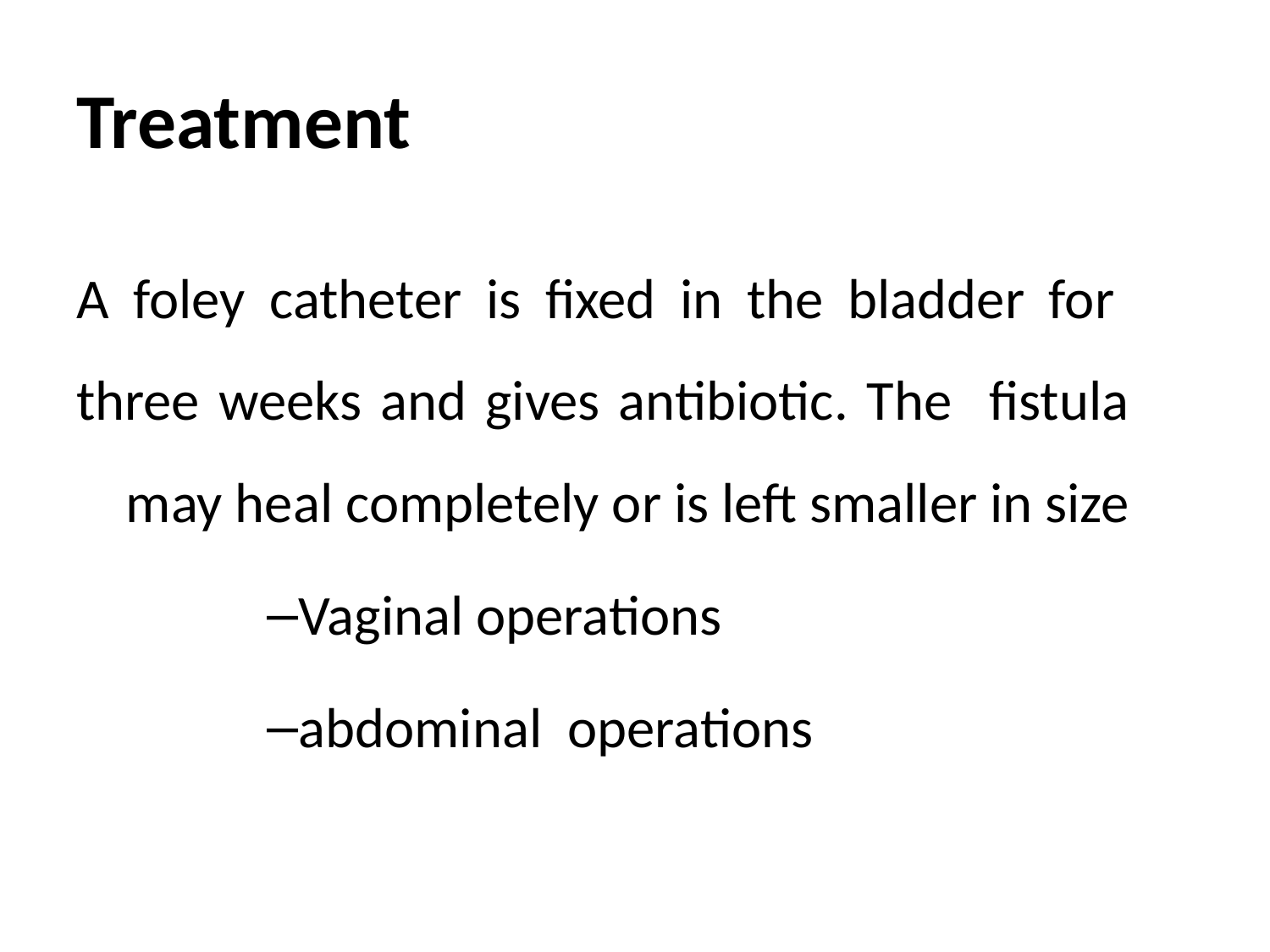

# Treatment
 A foley catheter is fixed in the bladder for three weeks and gives antibiotic. The  fistula may heal completely or is left smaller in size
Vaginal operations
abdominal  operations